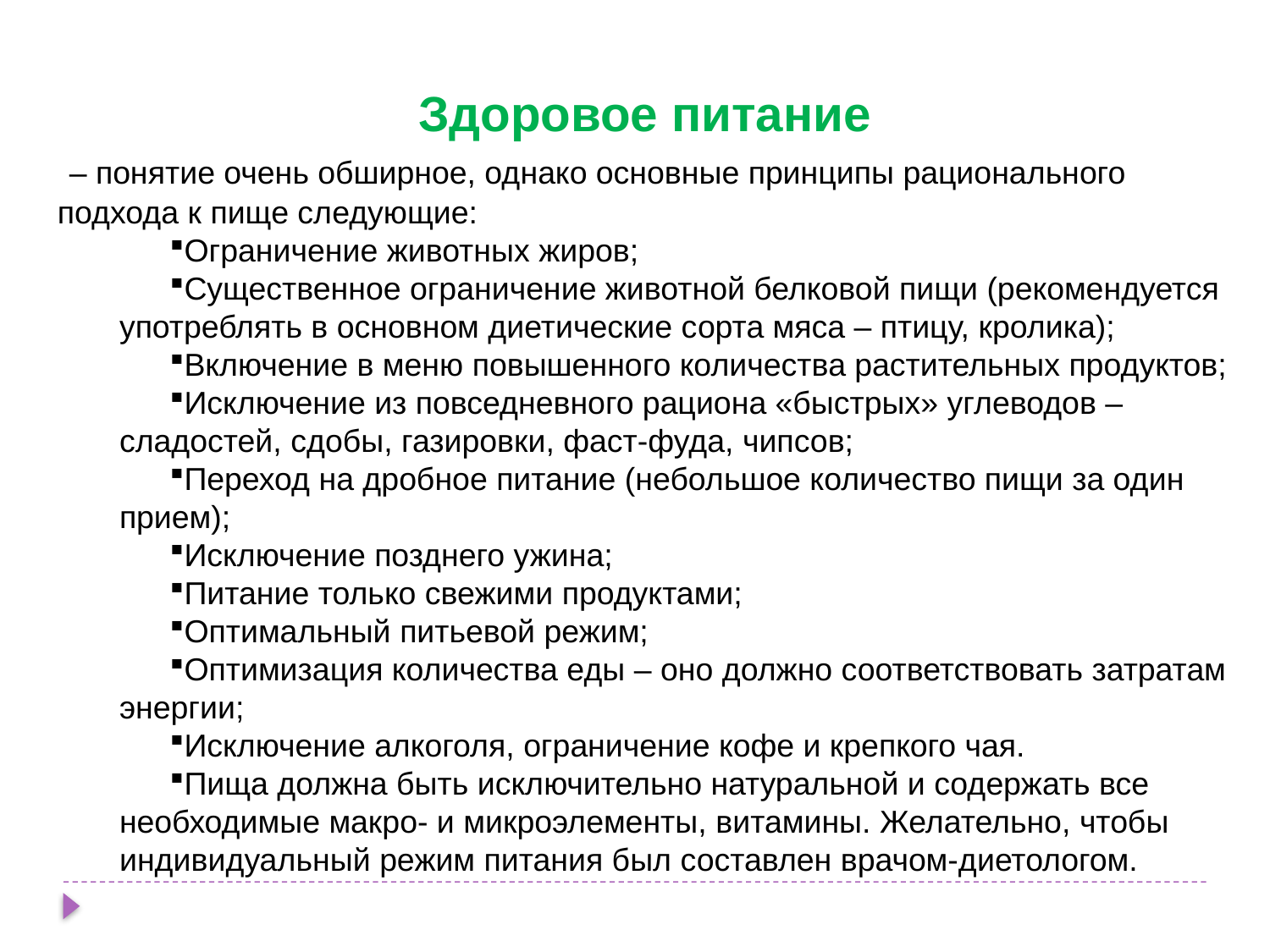

Здоровое питание
 – понятие очень обширное, однако основные принципы рационального подхода к пище следующие:
Ограничение животных жиров;
Существенное ограничение животной белковой пищи (рекомендуется употреблять в основном диетические сорта мяса – птицу, кролика);
Включение в меню повышенного количества растительных продуктов;
Исключение из повседневного рациона «быстрых» углеводов – сладостей, сдобы, газировки, фаст-фуда, чипсов;
Переход на дробное питание (небольшое количество пищи за один прием);
Исключение позднего ужина;
Питание только свежими продуктами;
Оптимальный питьевой режим;
Оптимизация количества еды – оно должно соответствовать затратам энергии;
Исключение алкоголя, ограничение кофе и крепкого чая.
Пища должна быть исключительно натуральной и содержать все необходимые макро- и микроэлементы, витамины. Желательно, чтобы индивидуальный режим питания был составлен врачом-диетологом.